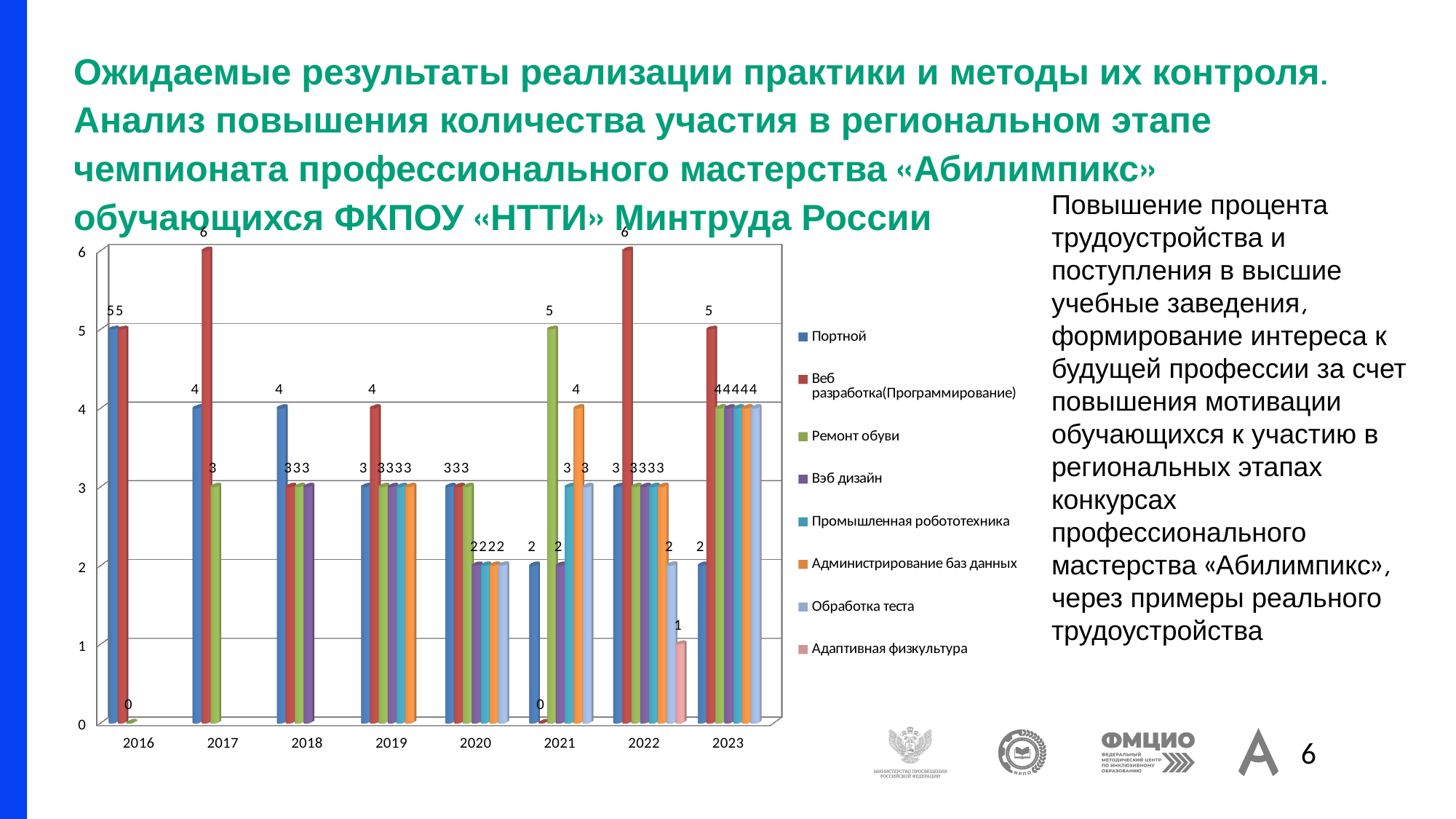

# Ожидаемые результаты реализации практики и методы их контроля. Анализ повышения количества участия в региональном этапе чемпионата профессионального мастерства «Абилимпикс» обучающихся ФКПОУ «НТТИ» Минтруда России
Повышение процента трудоустройства и поступления в высшие учебные заведения, формирование интереса к будущей профессии за счет повышения мотивации обучающихся к участию в региональных этапах конкурсах профессионального мастерства «Абилимпикс», через примеры реального трудоустройства

[unsupported chart]